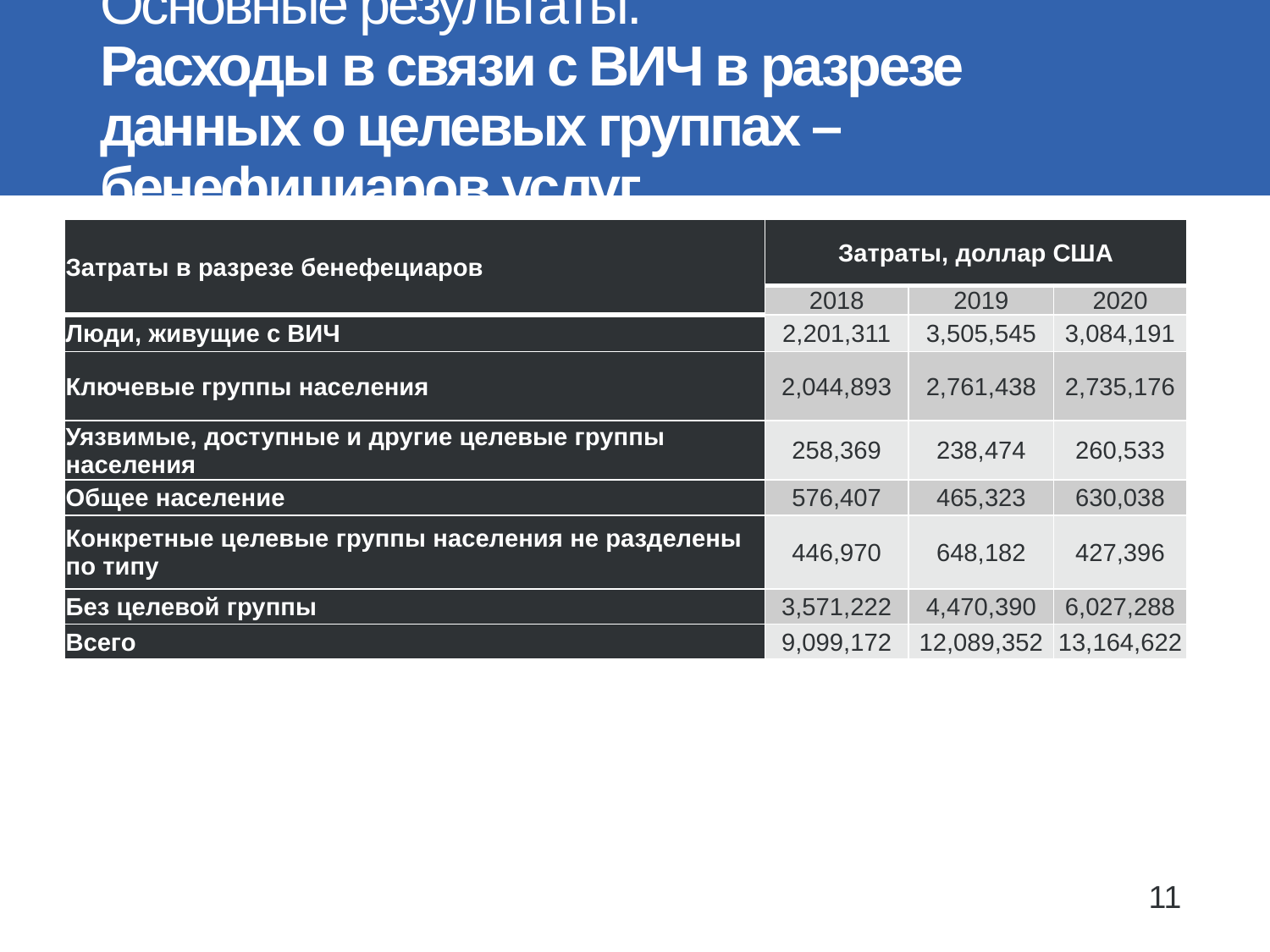

# Основные результаты. Расходы в связи с ВИЧ в разрезе данных о целевых группах – бенефициаров услуг.
| Затраты в разрезе бенефециаров | Затраты, доллар США |  |  |
| --- | --- | --- | --- |
|  | 2018 | 2019 | 2020 |
| Люди, живущие с ВИЧ | 2,201,311 | 3,505,545 | 3,084,191 |
| Ключевые группы населения | 2,044,893 | 2,761,438 | 2,735,176 |
| Уязвимые, доступные и другие целевые группы населения | 258,369 | 238,474 | 260,533 |
| Общее население | 576,407 | 465,323 | 630,038 |
| Конкретные целевые группы населения не разделены по типу | 446,970 | 648,182 | 427,396 |
| Без целевой группы | 3,571,222 | 4,470,390 | 6,027,288 |
| Всего | 9,099,172 | 12,089,352 | 13,164,622 |
11